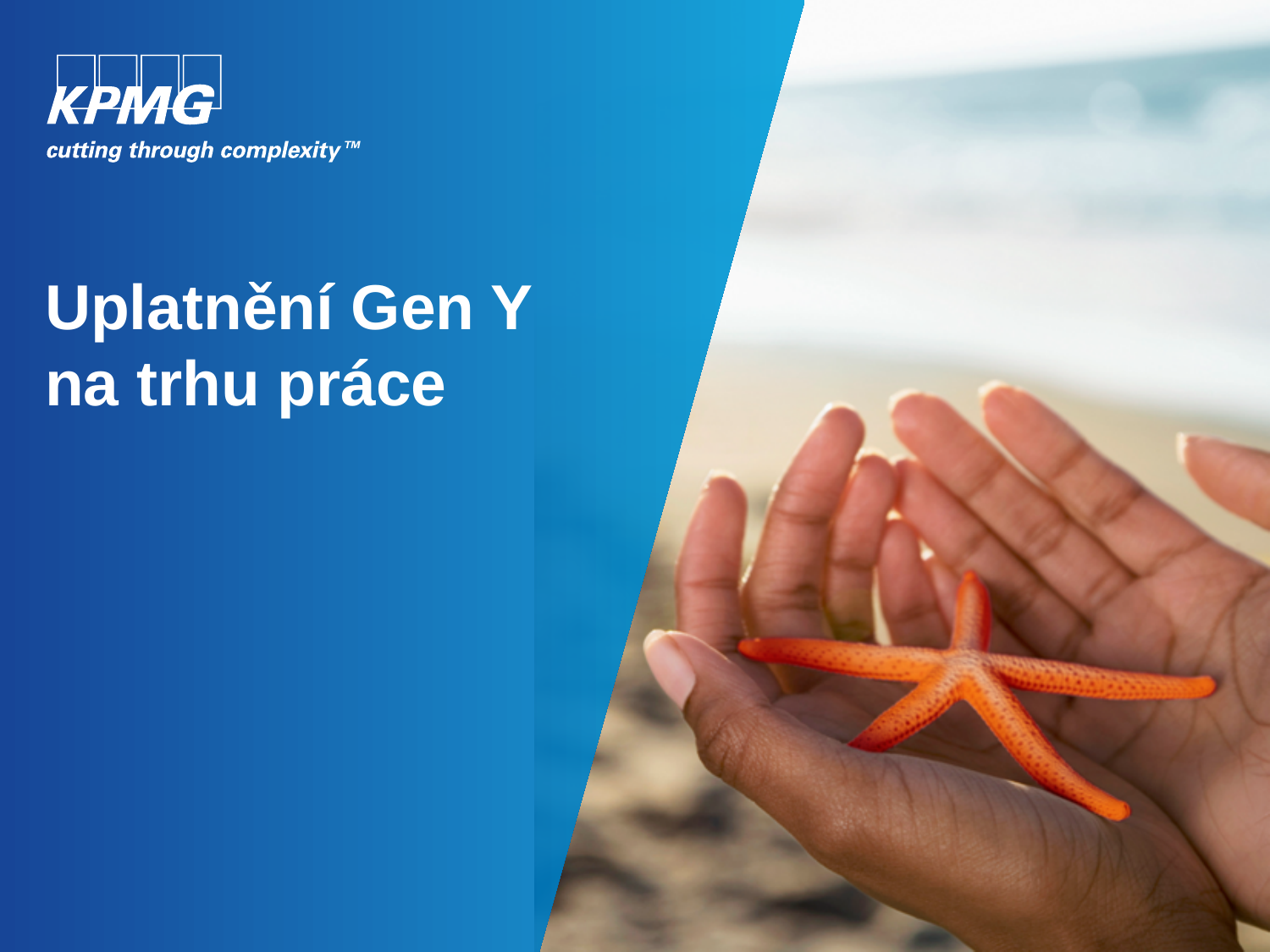

# Uplatnění Gen Y na trhu práce